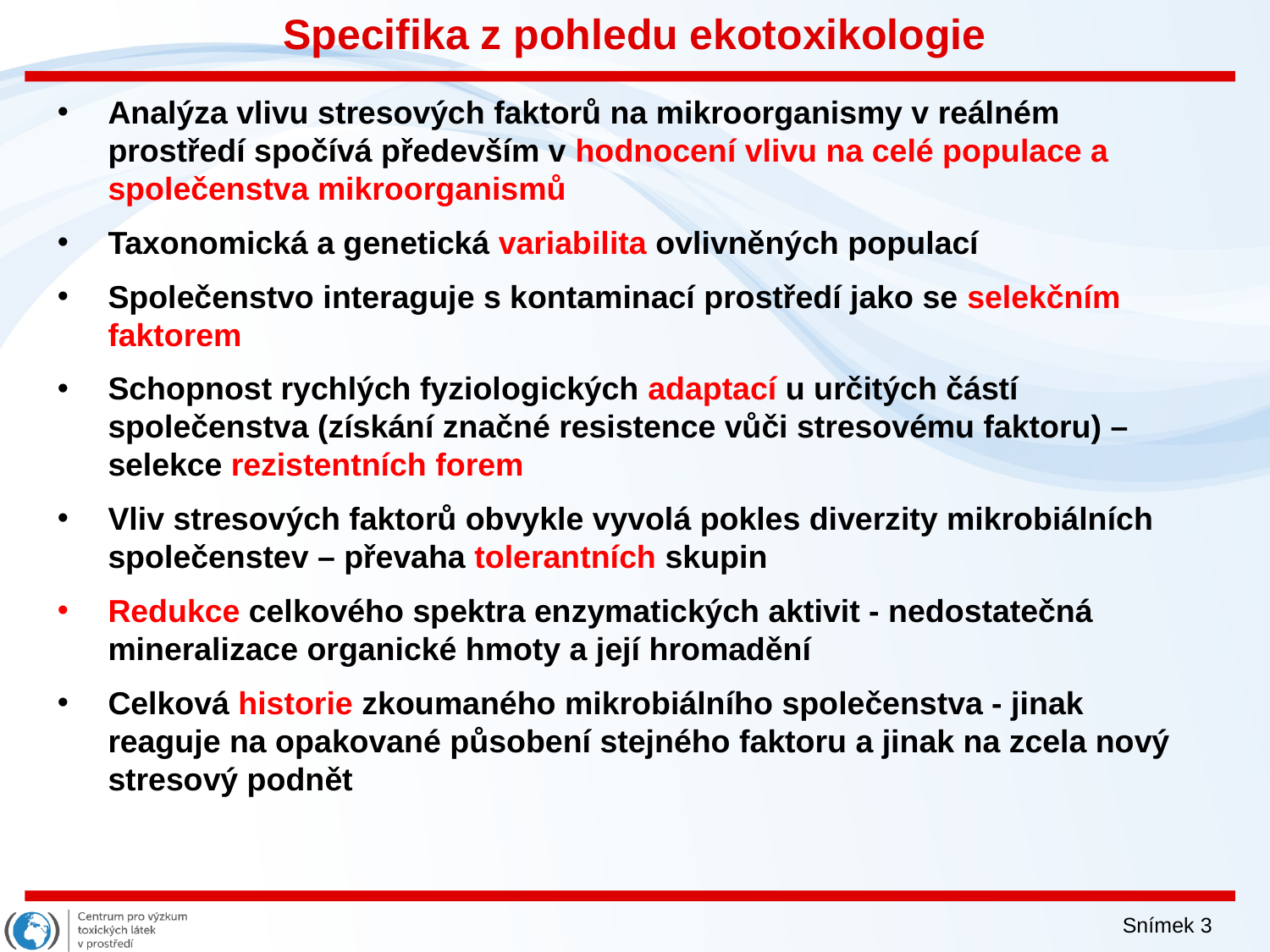

# Specifika z pohledu ekotoxikologie
Analýza vlivu stresových faktorů na mikroorganismy v reálném prostředí spočívá především v hodnocení vlivu na celé populace a společenstva mikroorganismů
Taxonomická a genetická variabilita ovlivněných populací
Společenstvo interaguje s kontaminací prostředí jako se selekčním faktorem
Schopnost rychlých fyziologických adaptací u určitých částí společenstva (získání značné resistence vůči stresovému faktoru) – selekce rezistentních forem
Vliv stresových faktorů obvykle vyvolá pokles diverzity mikrobiálních společenstev – převaha tolerantních skupin
Redukce celkového spektra enzymatických aktivit - nedostatečná mineralizace organické hmoty a její hromadění
Celková historie zkoumaného mikrobiálního společenstva - jinak reaguje na opakované působení stejného faktoru a jinak na zcela nový stresový podnět
Snímek 3